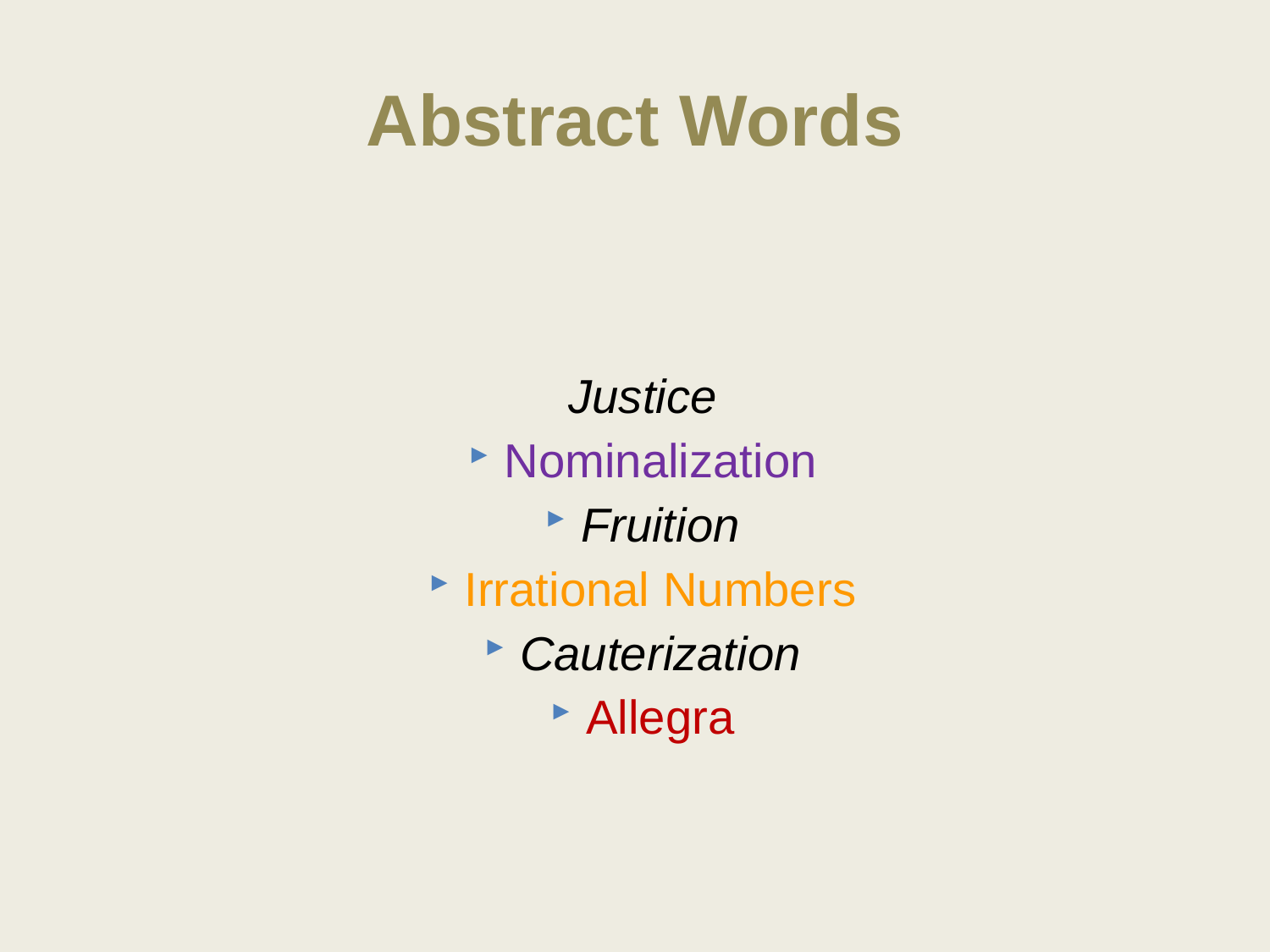

# Abstract Words
Justice
Nominalization
Fruition
Irrational Numbers
Cauterization
Allegra